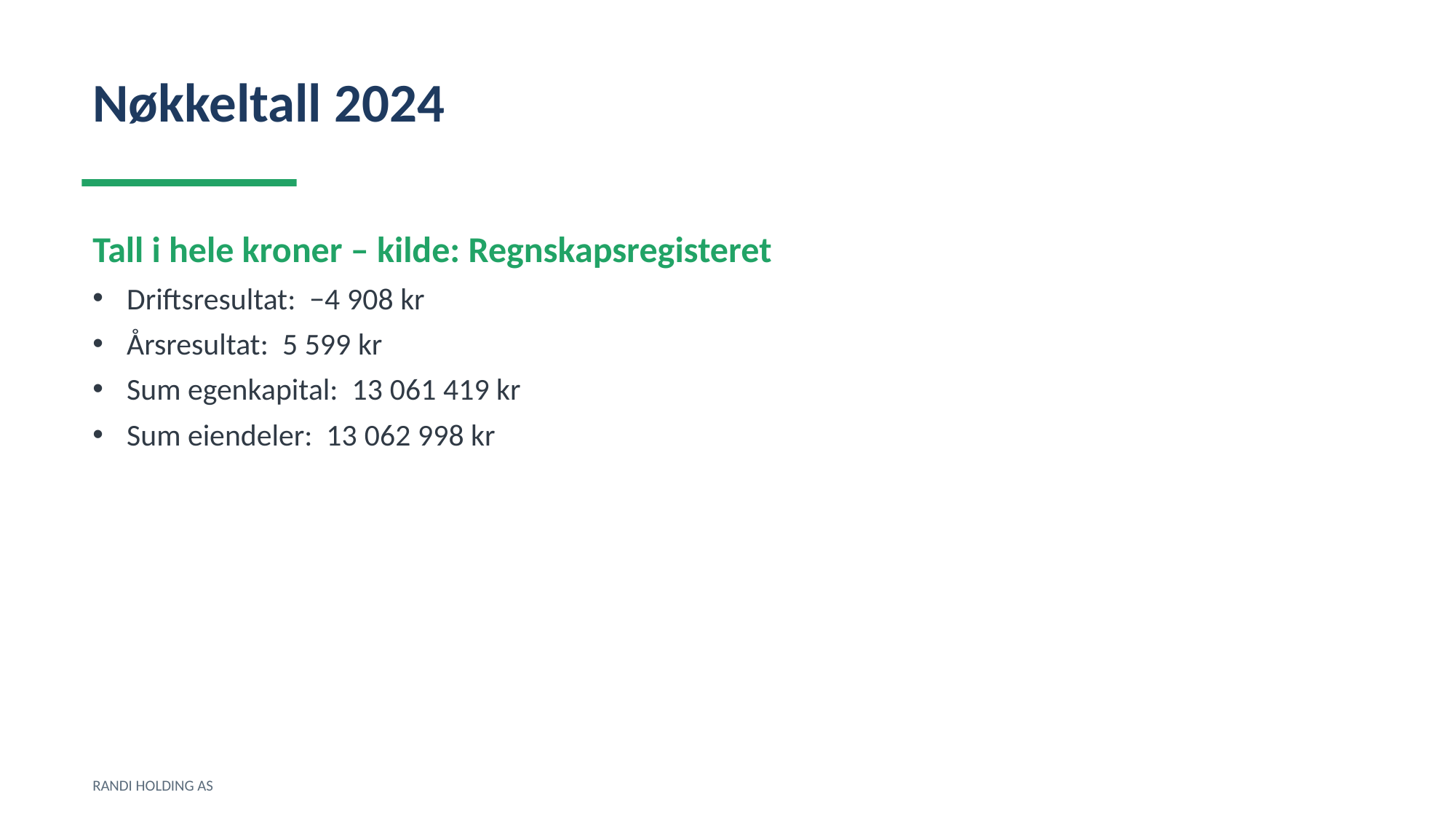

Nøkkeltall 2024

Tall i hele kroner – kilde: Regnskapsregisteret
Driftsresultat:  −4 908 kr
Årsresultat:  5 599 kr
Sum egenkapital:  13 061 419 kr
Sum eiendeler:  13 062 998 kr
RANDI HOLDING AS